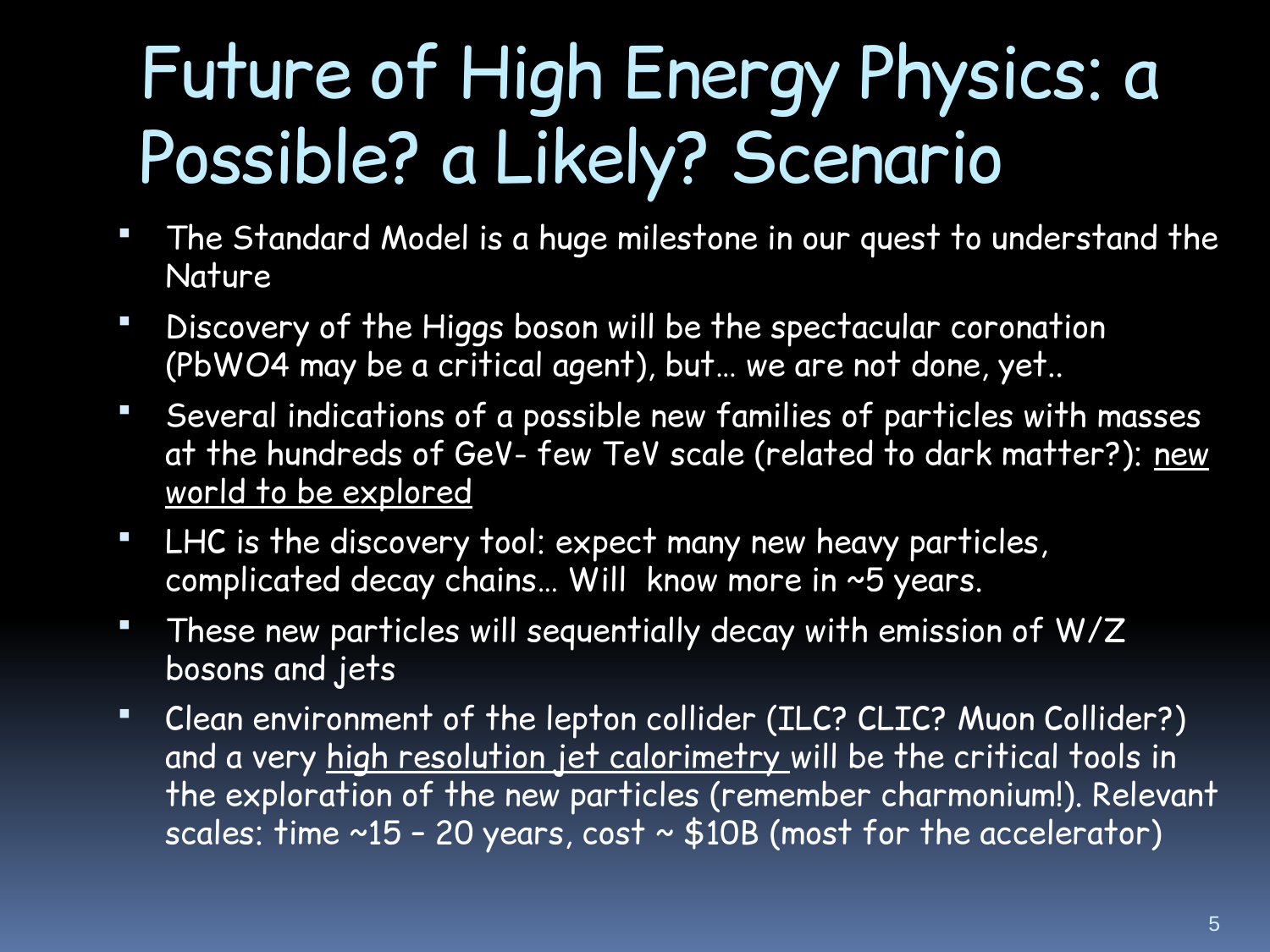

# Future of High Energy Physics: a Possible? a Likely? Scenario
The Standard Model is a huge milestone in our quest to understand the Nature
Discovery of the Higgs boson will be the spectacular coronation (PbWO4 may be a critical agent), but… we are not done, yet..
Several indications of a possible new families of particles with masses at the hundreds of GeV- few TeV scale (related to dark matter?): new world to be explored
LHC is the discovery tool: expect many new heavy particles, complicated decay chains… Will  know more in ~5 years.
These new particles will sequentially decay with emission of W/Z bosons and jets
Clean environment of the lepton collider (ILC? CLIC? Muon Collider?) and a very high resolution jet calorimetry will be the critical tools in the exploration of the new particles (remember charmonium!). Relevant scales: time ~15 – 20 years, cost ~ $10B (most for the accelerator)

5